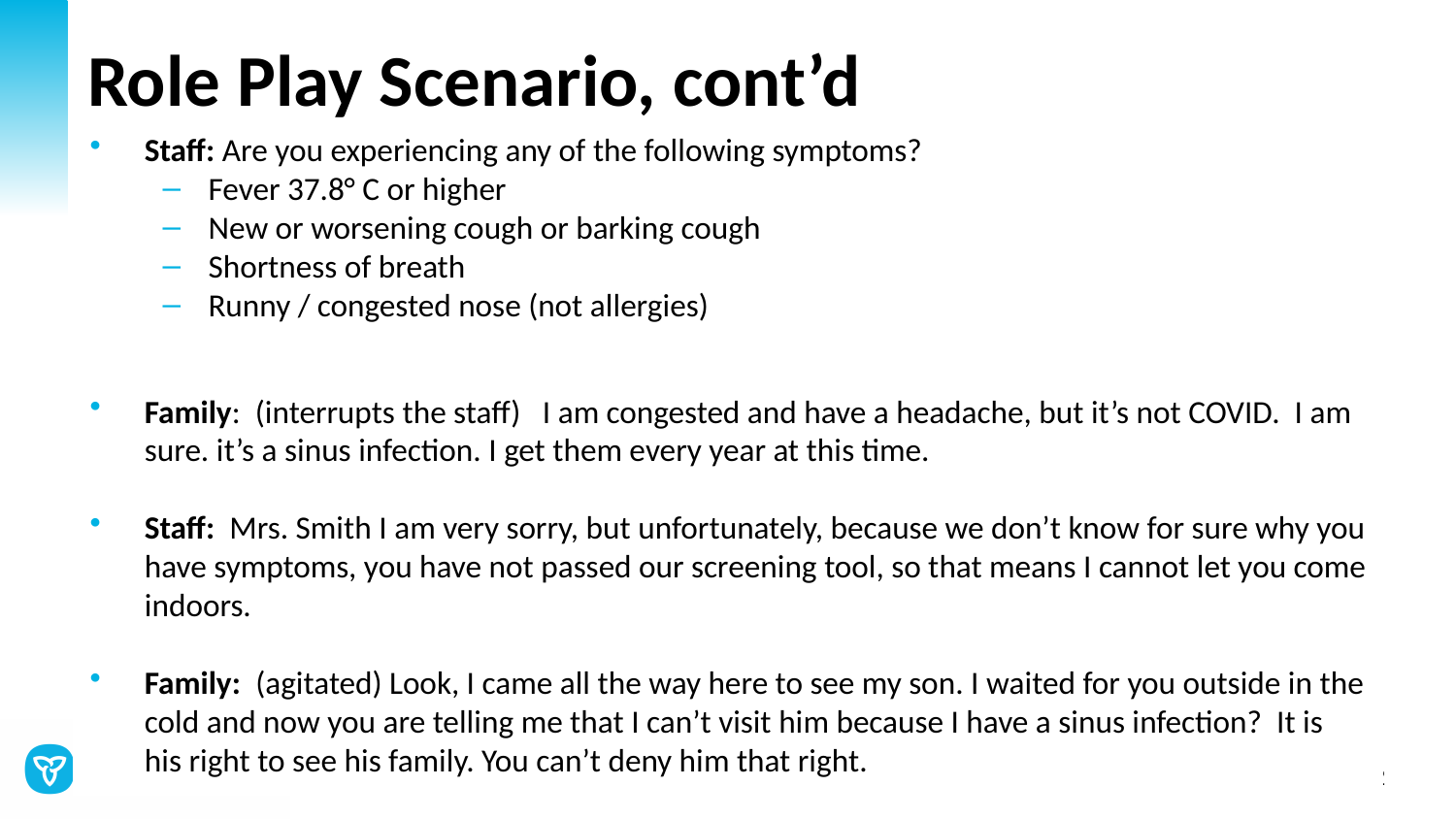

# Role Play Scenario, cont’d
Staff: Are you experiencing any of the following symptoms?
Fever 37.8° C or higher
New or worsening cough or barking cough
Shortness of breath
Runny / congested nose (not allergies)

Family:  (interrupts the staff)   I am congested and have a headache, but it’s not COVID.  I am sure. it’s a sinus infection. I get them every year at this time.

Staff:  Mrs. Smith I am very sorry, but unfortunately, because we don’t know for sure why you have symptoms, you have not passed our screening tool, so that means I cannot let you come indoors.

Family:  (agitated) Look, I came all the way here to see my son. I waited for you outside in the cold and now you are telling me that I can’t visit him because I have a sinus infection?  It is his right to see his family. You can’t deny him that right.